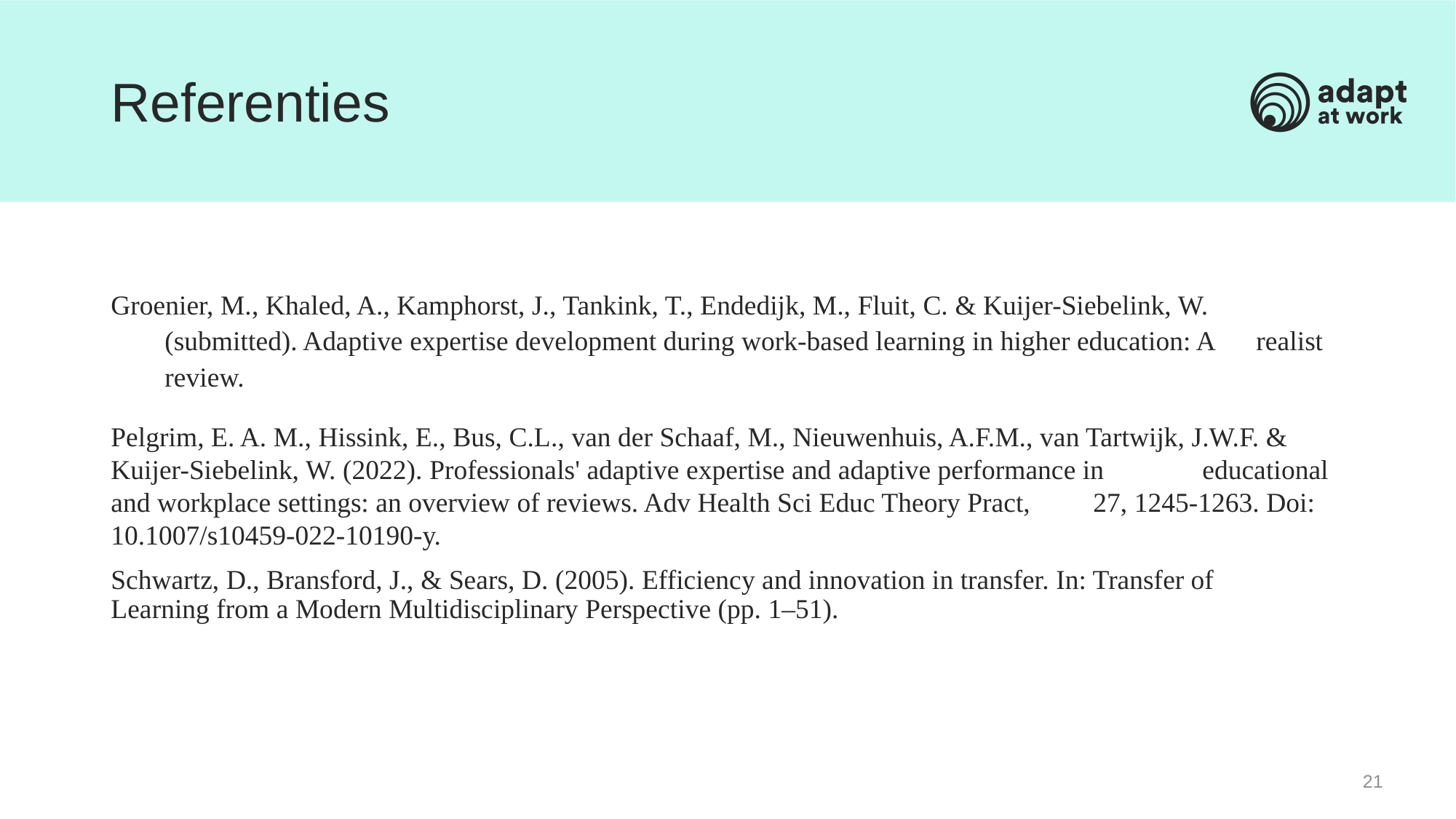

Referenties
Groenier, M., Khaled, A., Kamphorst, J., Tankink, T., Endedijk, M., Fluit, C. & Kuijer-Siebelink, W. 	(submitted). Adaptive expertise development during work-based learning in higher education: A 	realist review.
Pelgrim, E. A. M., Hissink, E., Bus, C.L., van der Schaaf, M., Nieuwenhuis, A.F.M., van Tartwijk, J.W.F. & 	Kuijer-Siebelink, W. (2022). Professionals' adaptive expertise and adaptive performance in 	educational and workplace settings: an overview of reviews. Adv Health Sci Educ Theory Pract, 	27, 1245-1263. Doi: 10.1007/s10459-022-10190-y.
Schwartz, D., Bransford, J., & Sears, D. (2005). Efficiency and innovation in transfer. In: Transfer of 	Learning from a Modern Multidisciplinary Perspective (pp. 1–51).

21